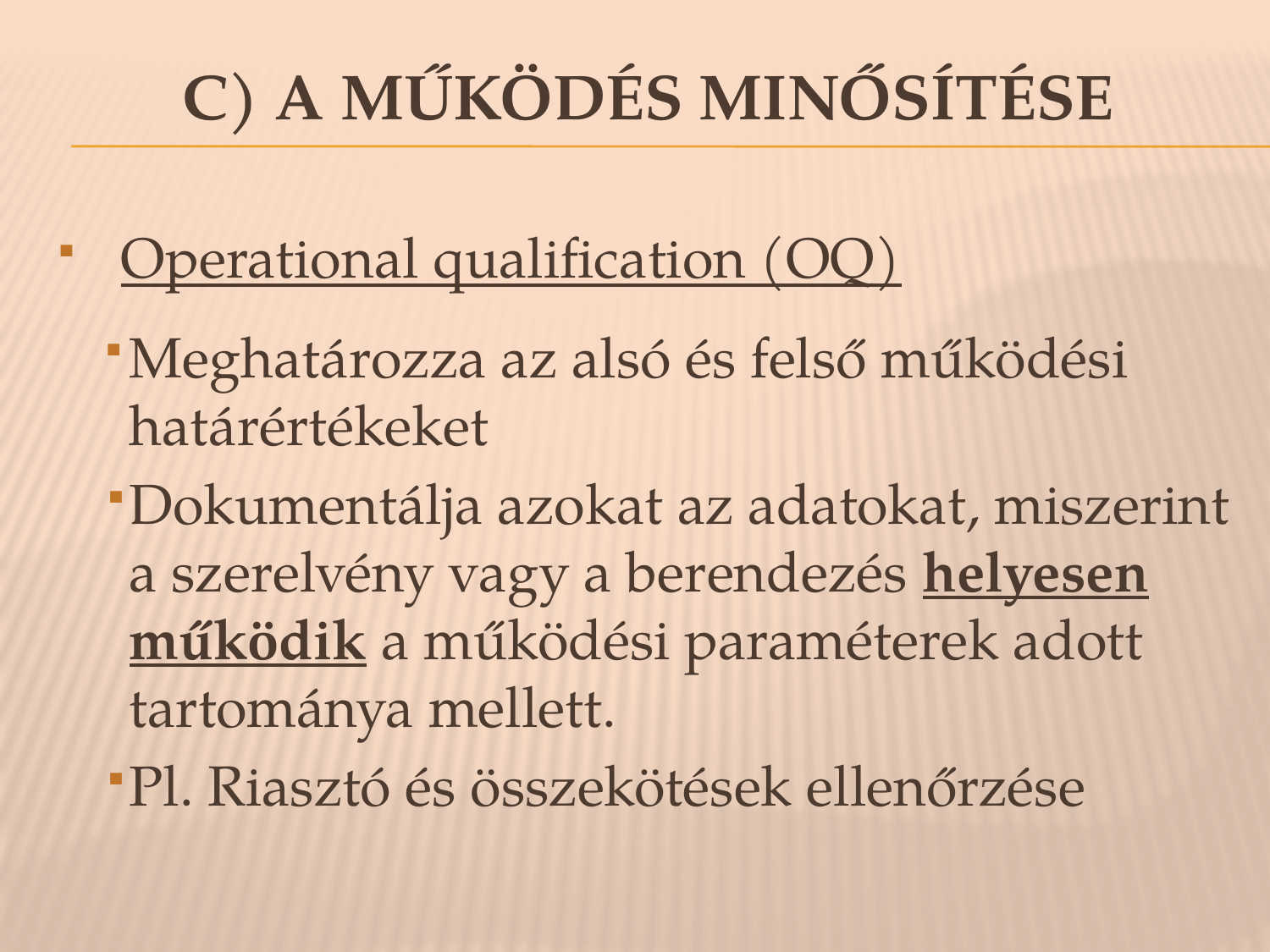

# c) A működés minősítése
Operational qualification (OQ)
Meghatározza az alsó és felső működési határértékeket
Dokumentálja azokat az adatokat, miszerint a szerelvény vagy a berendezés helyesen működik a működési paraméterek adott tartománya mellett.
Pl. Riasztó és összekötések ellenőrzése